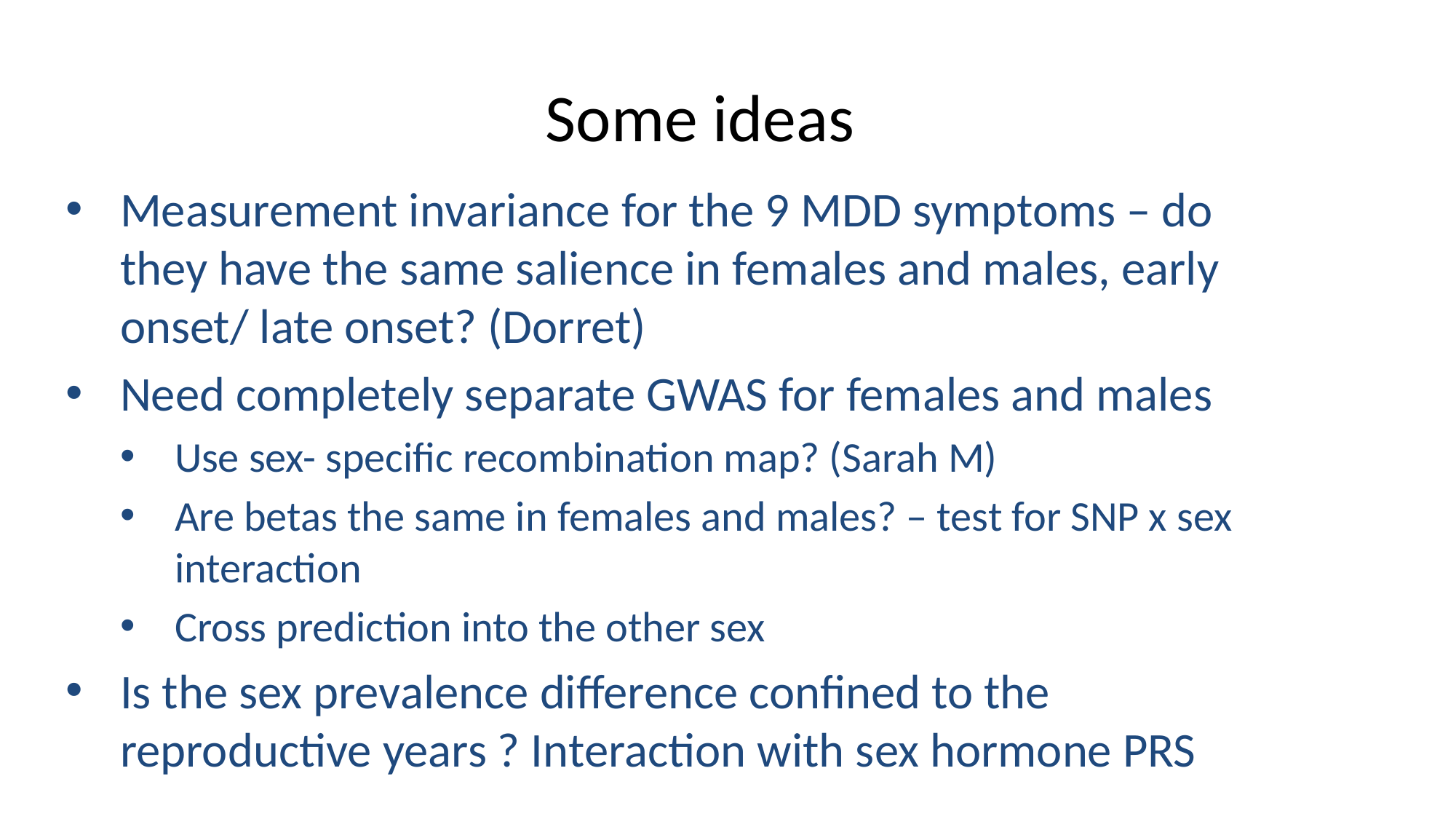

# Some ideas
Measurement invariance for the 9 MDD symptoms – do they have the same salience in females and males, early onset/ late onset? (Dorret)
Need completely separate GWAS for females and males
Use sex- specific recombination map? (Sarah M)
Are betas the same in females and males? – test for SNP x sex interaction
Cross prediction into the other sex
Is the sex prevalence difference confined to the reproductive years ? Interaction with sex hormone PRS